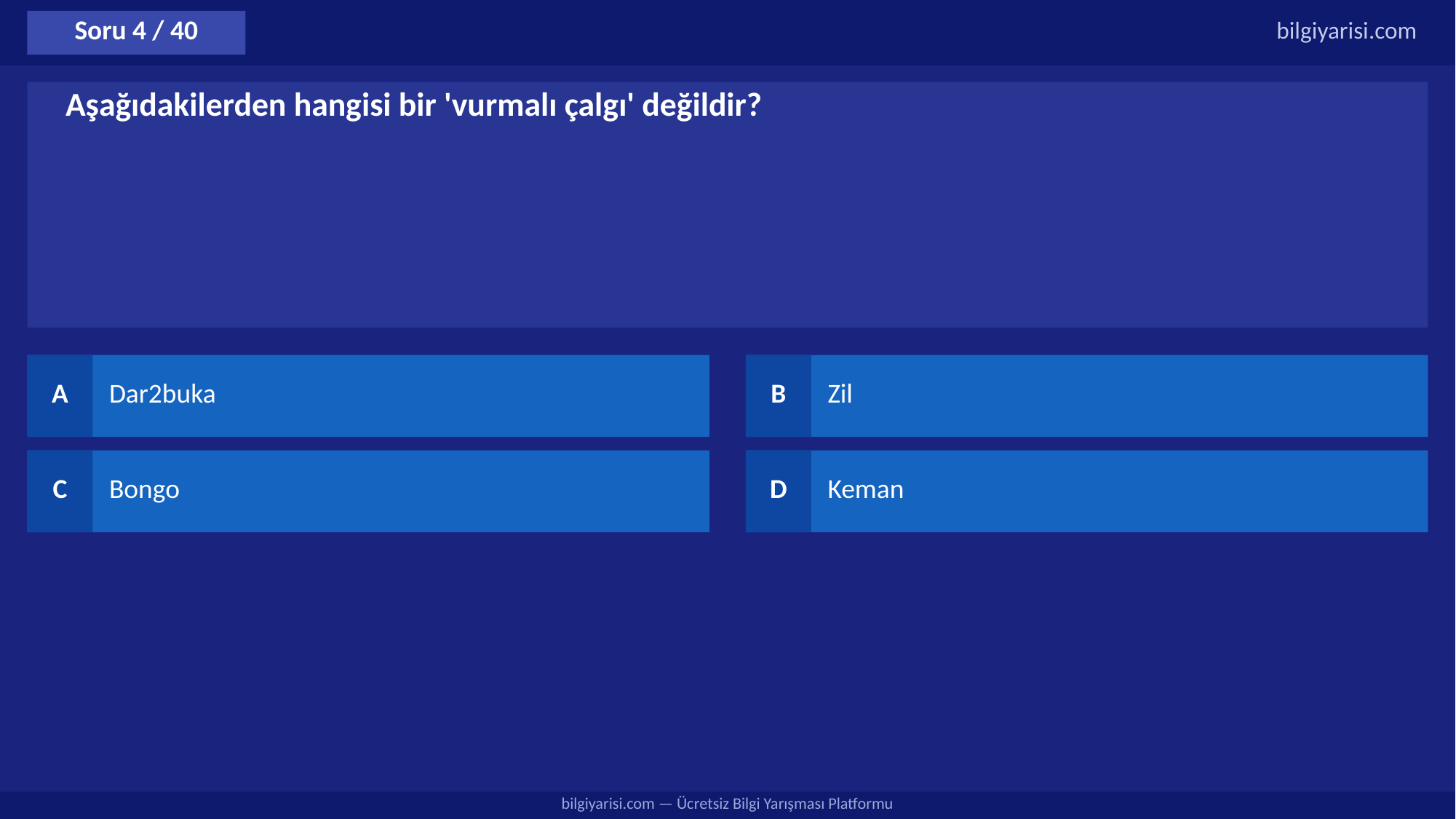

Soru 4 / 40
bilgiyarisi.com

Aşağıdakilerden hangisi bir 'vurmalı çalgı' değildir?

A
Dar2buka

B
Zil

C
Bongo

D
Keman
bilgiyarisi.com — Ücretsiz Bilgi Yarışması Platformu